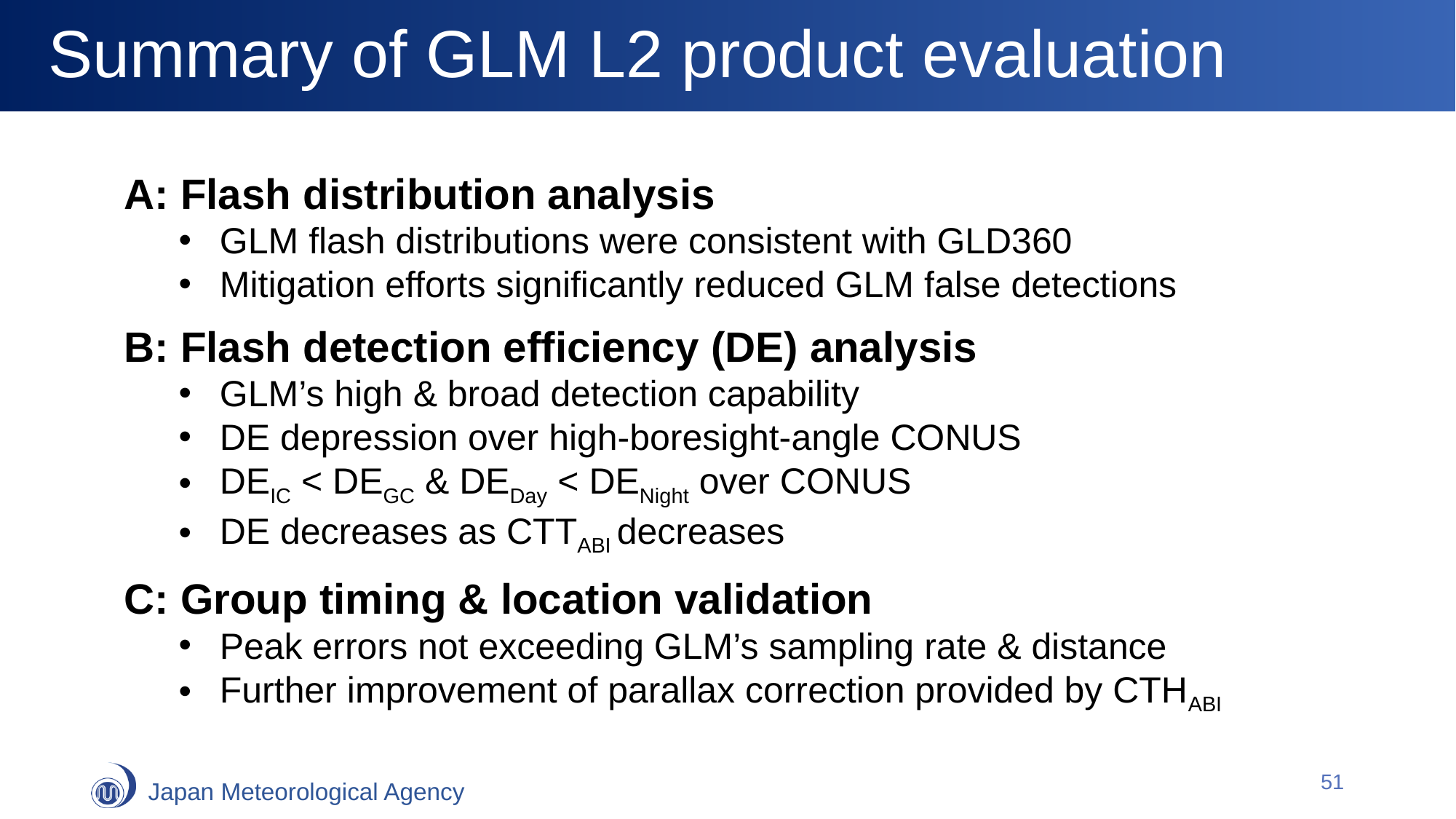

# Summary of GLM L2 product evaluation
A: Flash distribution analysis
GLM flash distributions were consistent with GLD360
Mitigation efforts significantly reduced GLM false detections

B: Flash detection efficiency (DE) analysis
GLM’s high & broad detection capability
DE depression over high-boresight-angle CONUS
DEIC < DEGC & DEDay < DENight over CONUS
DE decreases as CTTABI decreases

C: Group timing & location validation
Peak errors not exceeding GLM’s sampling rate & distance
Further improvement of parallax correction provided by CTHABI
51